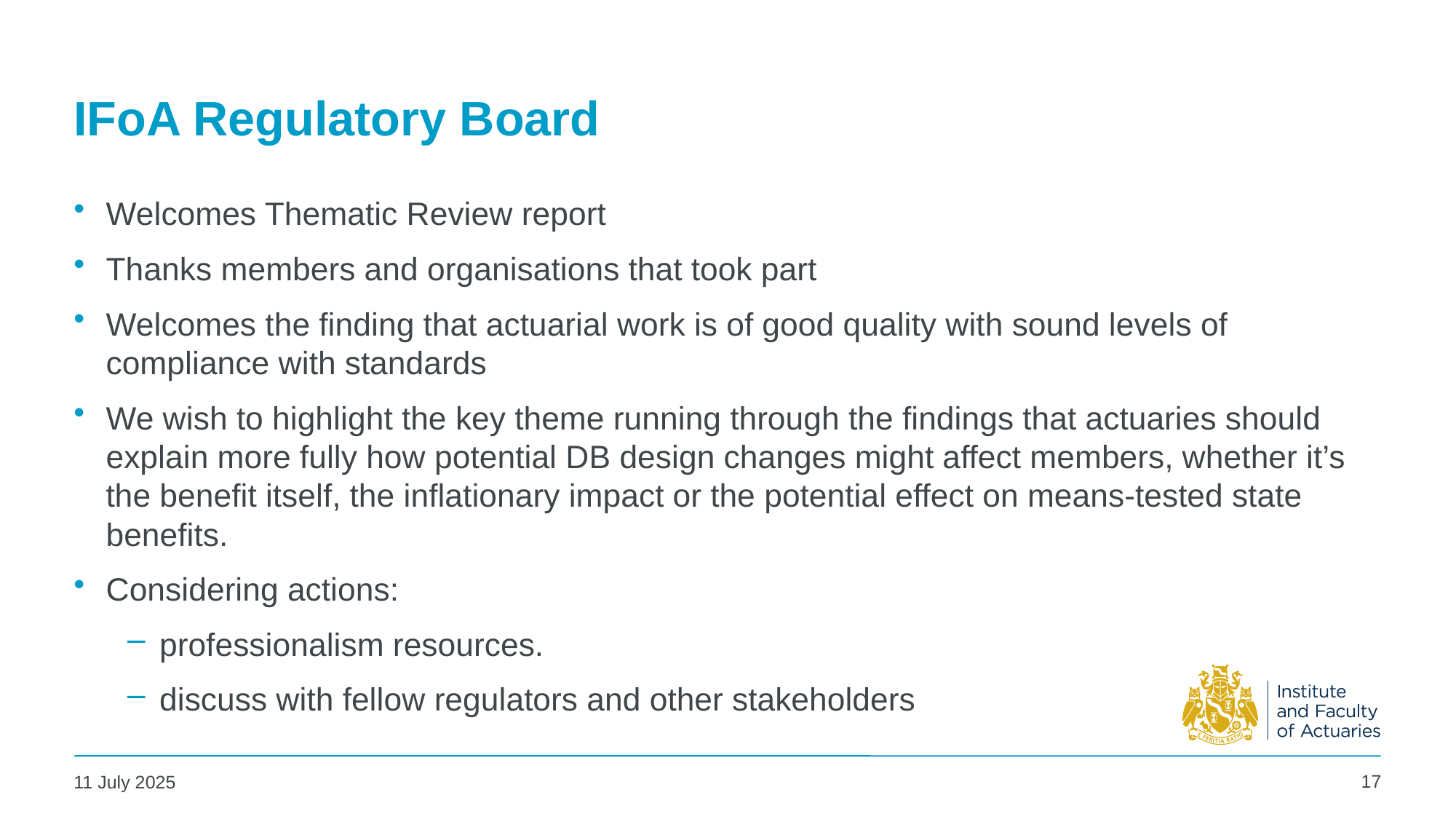

# IFoA Regulatory Board
Welcomes Thematic Review report
Thanks members and organisations that took part
Welcomes the finding that actuarial work is of good quality with sound levels of compliance with standards
We wish to highlight the key theme running through the findings that actuaries should explain more fully how potential DB design changes might affect members, whether it’s the benefit itself, the inflationary impact or the potential effect on means-tested state benefits.
Considering actions:
professionalism resources.
discuss with fellow regulators and other stakeholders

17
11 July 2025